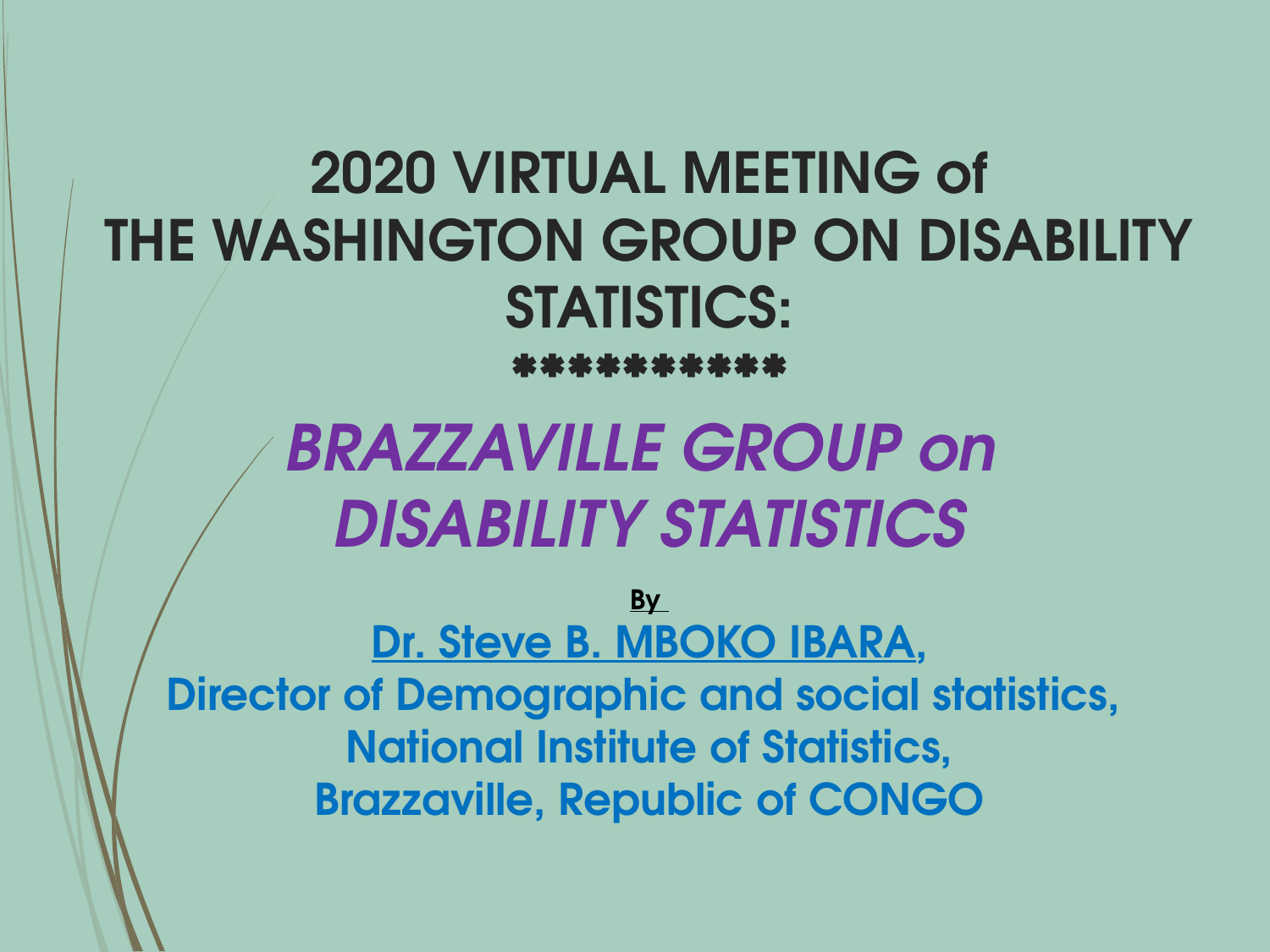

# 2020 VIRTUAL MEETING of THE WASHINGTON GROUP ON DISABILITY STATISTICS: ********** BRAZZAVILLE GROUP on DISABILITY STATISTICS
By
Dr. Steve B. MBOKO IBARA,
Director of Demographic and social statistics,
National Institute of Statistics,
Brazzaville, Republic of CONGO